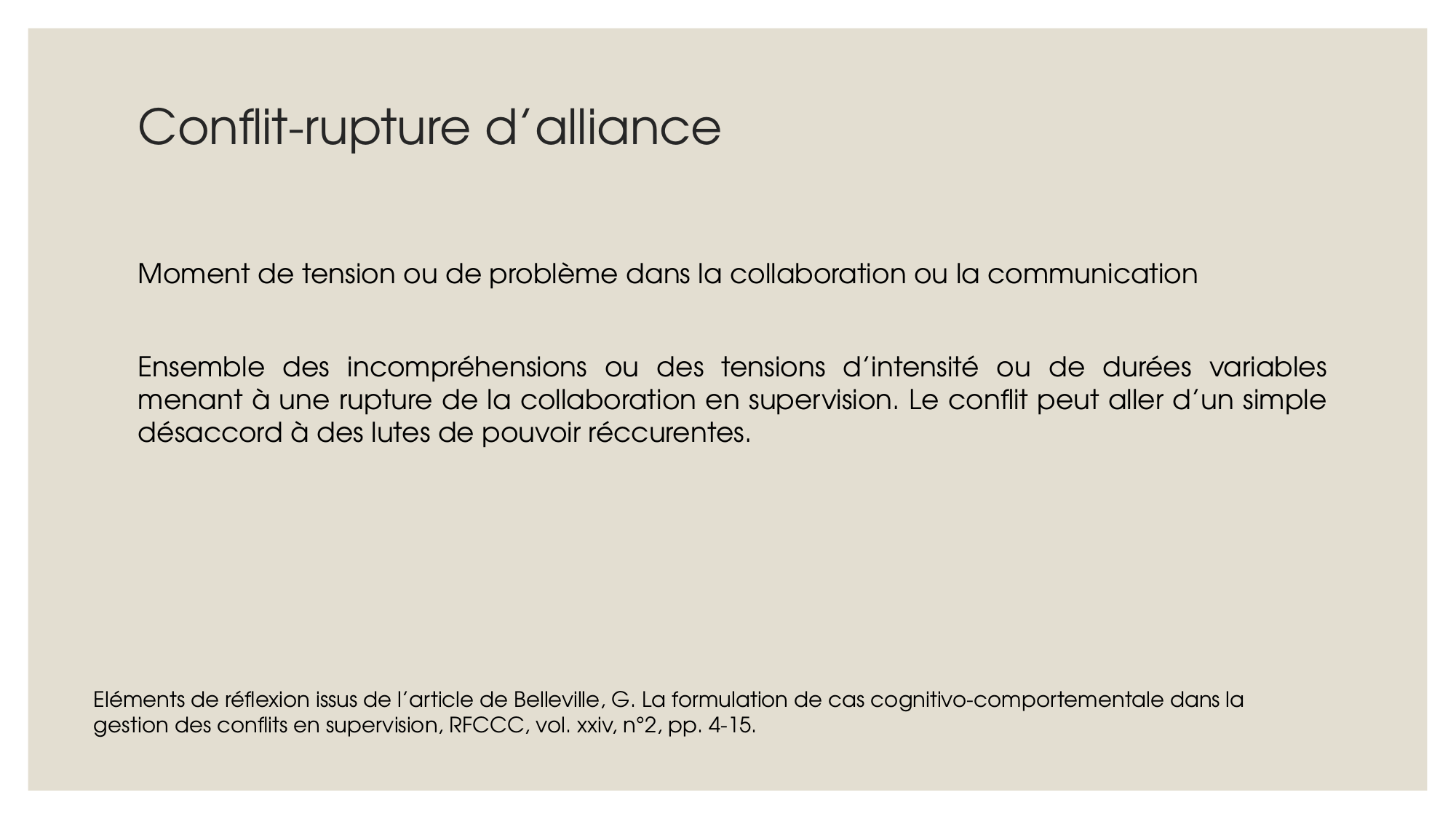

# Conflit-rupture d’alliance
Moment de tension ou de problème dans la collaboration ou la communication

Ensemble des incompréhensions ou des tensions d’intensité ou de durées variables menant à une rupture de la collaboration en supervision. Le conflit peut aller d’un simple désaccord à des lutes de pouvoir réccurentes.
Eléments de réflexion issus de l’article de Belleville, G. La formulation de cas cognitivo-comportementale dans la gestion des conflits en supervision, RFCCC, vol. xxiv, n°2, pp. 4-15.